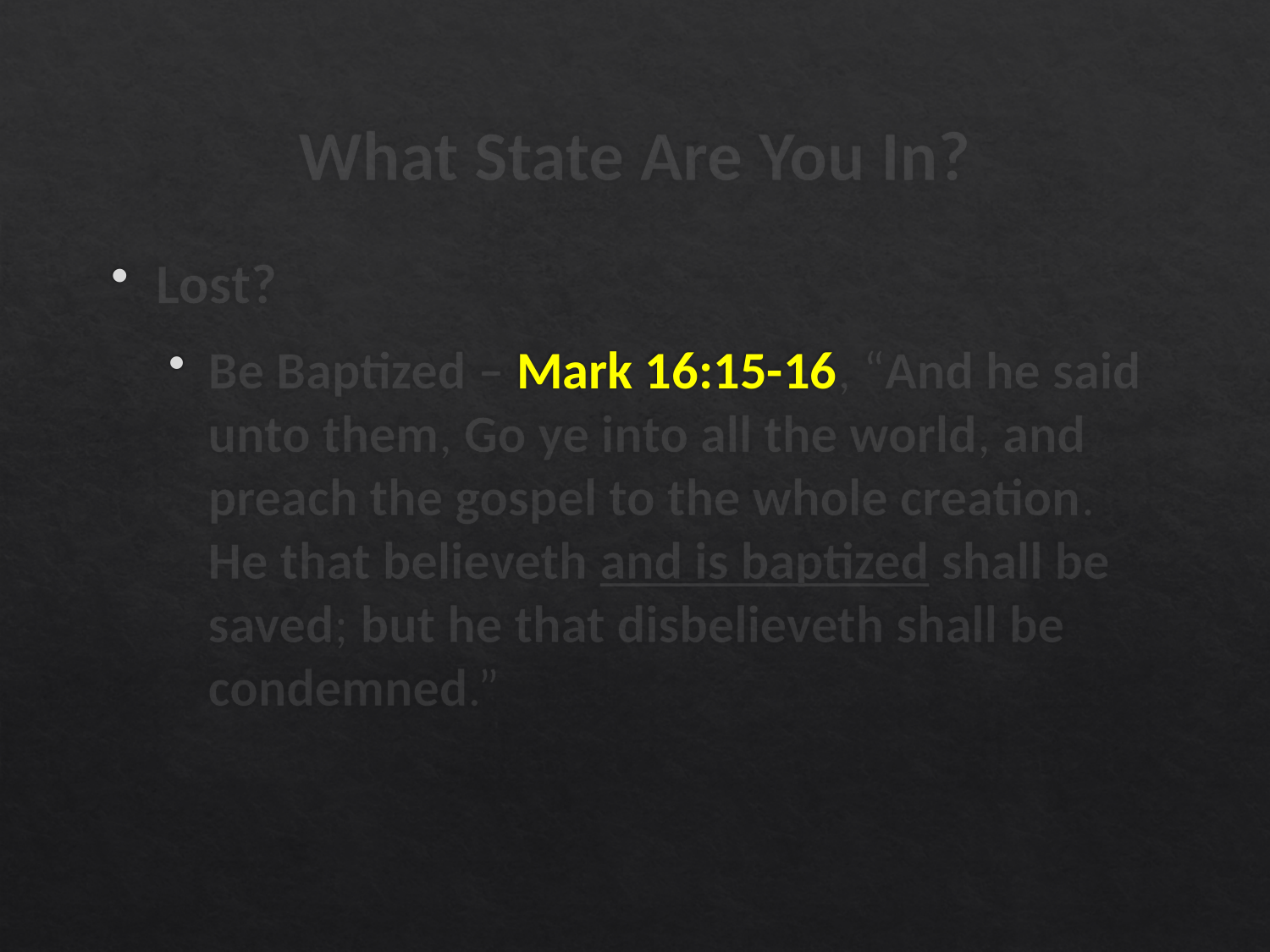

# What State Are You In?
Lost?
Be Baptized – Mark 16:15-16, “And he said unto them, Go ye into all the world, and preach the gospel to the whole creation. He that believeth and is baptized shall be saved; but he that disbelieveth shall be condemned.”